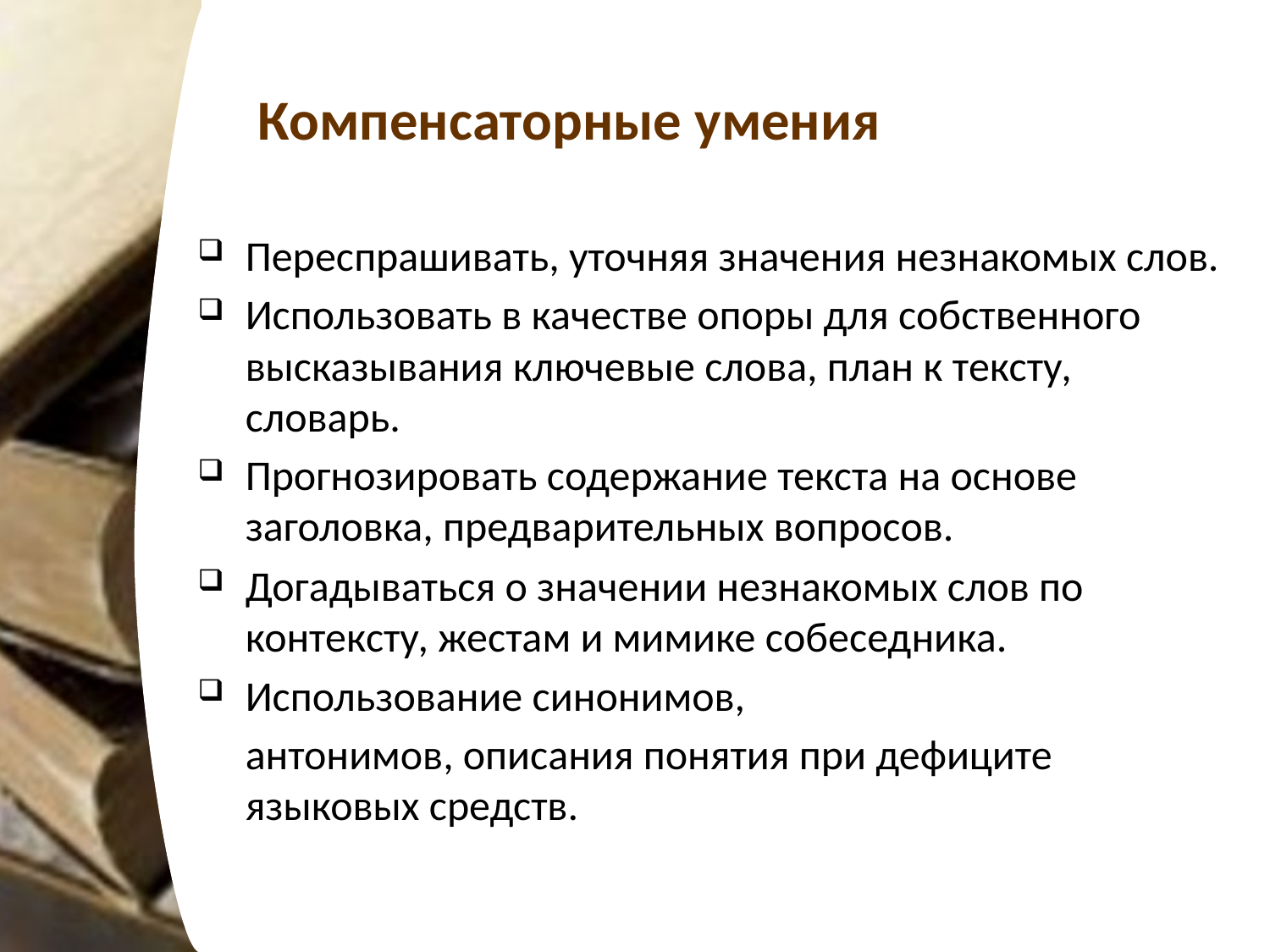

# Компенсаторные умения
Переспрашивать, уточняя значения незнакомых слов.
Использовать в качестве опоры для собственного высказывания ключевые слова, план к тексту, словарь.
Прогнозировать содержание текста на основе заголовка, предварительных вопросов.
Догадываться о значении незнакомых слов по контексту, жестам и мимике собеседника.
Использование синонимов,
	антонимов, описания понятия при дефиците языковых средств.